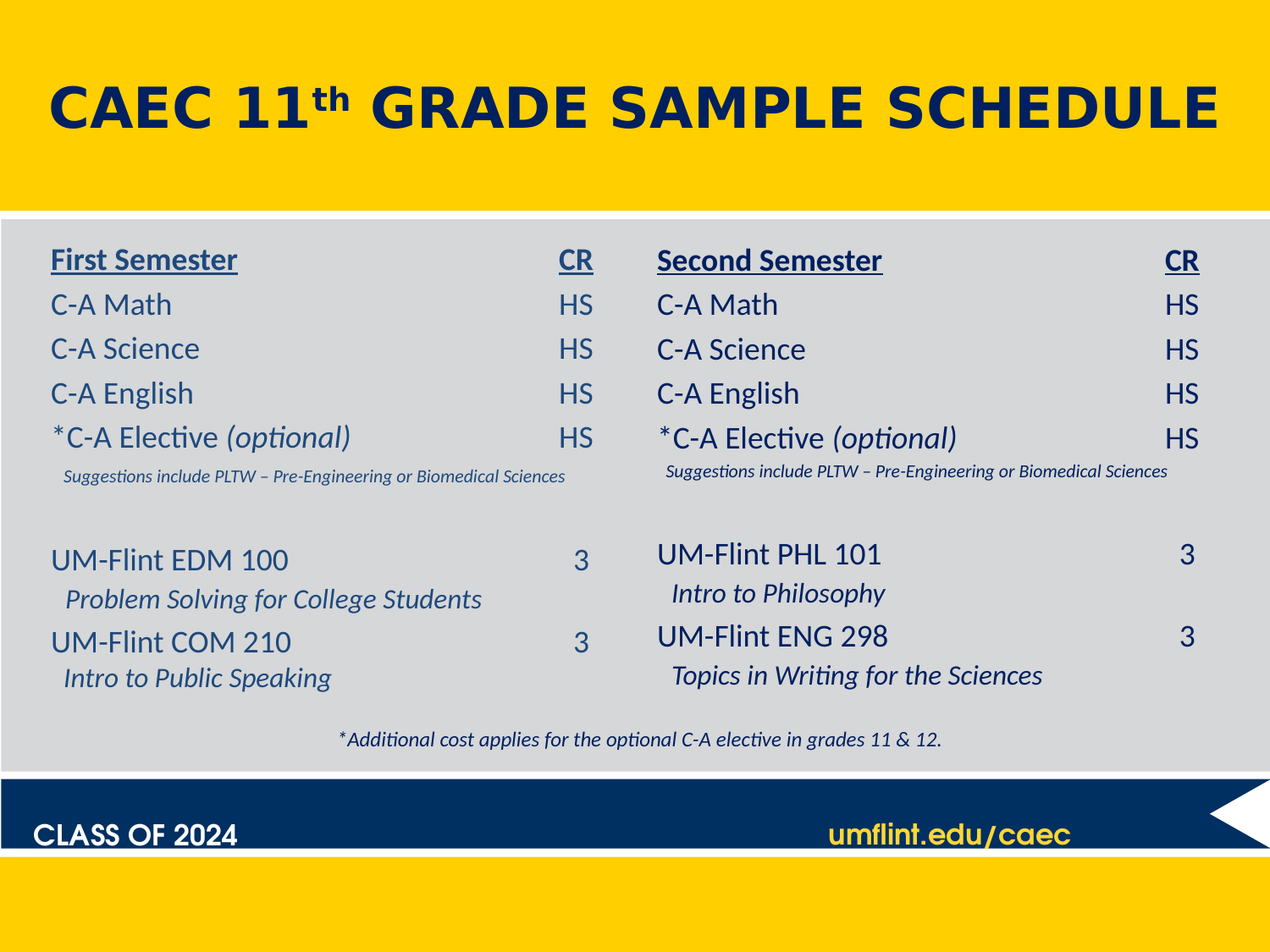

# CAEC 11th GRADE SAMPLE SCHEDULE
First Semester			CR
C-A Math				HS
C-A Science			HS
C-A English			HS
*C-A Elective (optional)		HS
  Suggestions include PLTW – Pre-Engineering or Biomedical Sciences

UM-Flint EDM 100			  3
  Problem Solving for College Students
UM-Flint COM 210			  3
  Intro to Public Speaking
Second Semester			CR
C-A Math				HS
C-A Science			HS
C-A English			HS
*C-A Elective (optional)		HS
  Suggestions include PLTW – Pre-Engineering or Biomedical Sciences

UM-Flint PHL 101			  3
  Intro to Philosophy
UM-Flint ENG 298			  3
  Topics in Writing for the Sciences

*Additional cost applies for the optional C-A elective in grades 11 & 12.
umflint.edu/caec
CLASS OF 2024